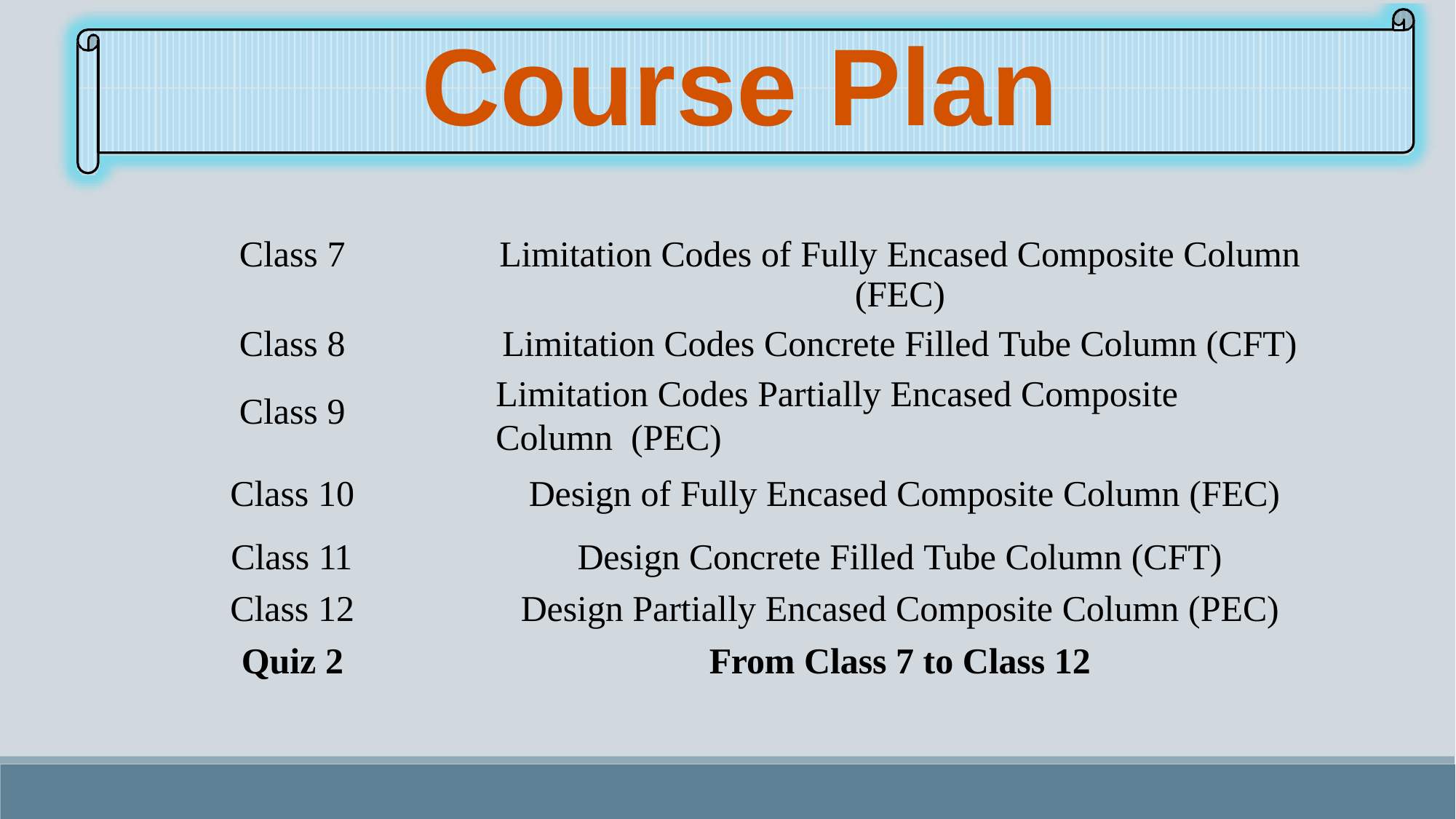

# Course Plan
| Class 7 | Limitation Codes of Fully Encased Composite Column (FEC) |
| --- | --- |
| Class 8 | Limitation Codes Concrete Filled Tube Column (CFT) |
| Class 9 | Limitation Codes Partially Encased Composite Column (PEC) |
| Class 10 | Design of Fully Encased Composite Column (FEC) |
| Class 11 | Design Concrete Filled Tube Column (CFT) |
| Class 12 | Design Partially Encased Composite Column (PEC) |
| Quiz 2 | From Class 7 to Class 12 |